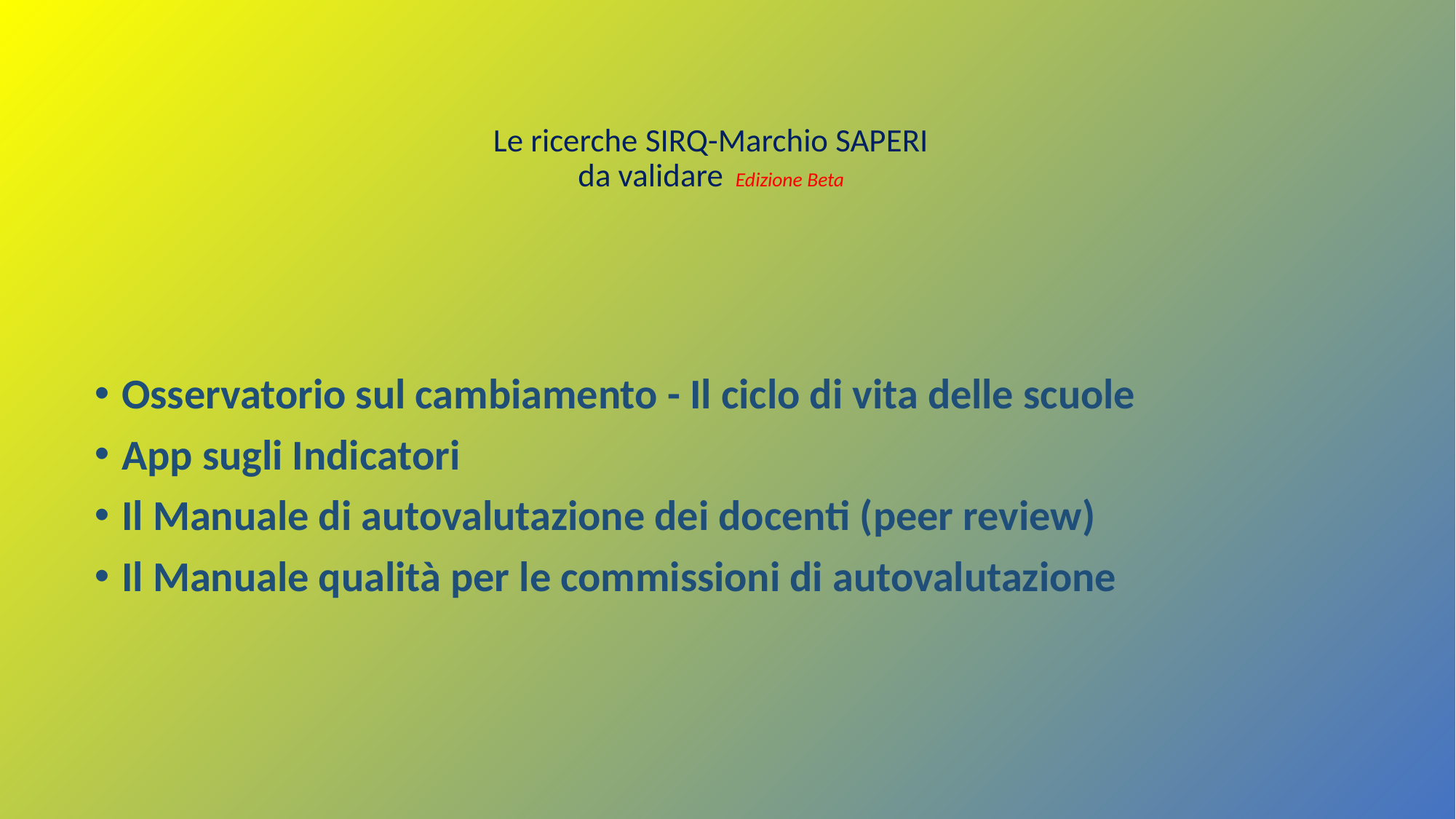

# Le ricerche SIRQ-Marchio SAPERI da validare  Edizione Beta

Osservatorio sul cambiamento - Il ciclo di vita delle scuole
App sugli Indicatori
Il Manuale di autovalutazione dei docenti (peer review)
Il Manuale qualità per le commissioni di autovalutazione